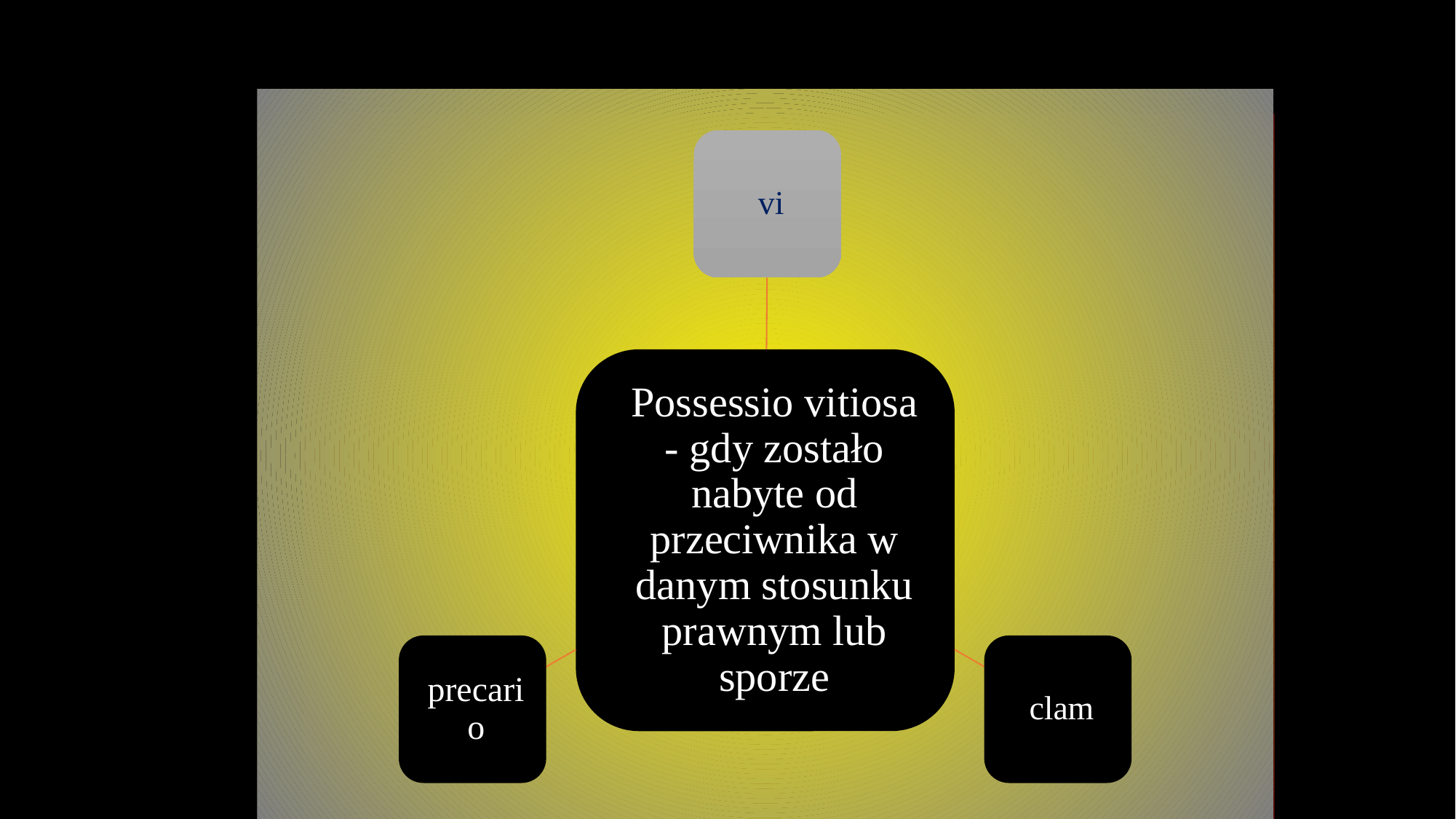

Possessio vitiosa - gdy zostało nabyte od przeciwnika w danym stosunku prawnym lub sporze
vi
clam
precario